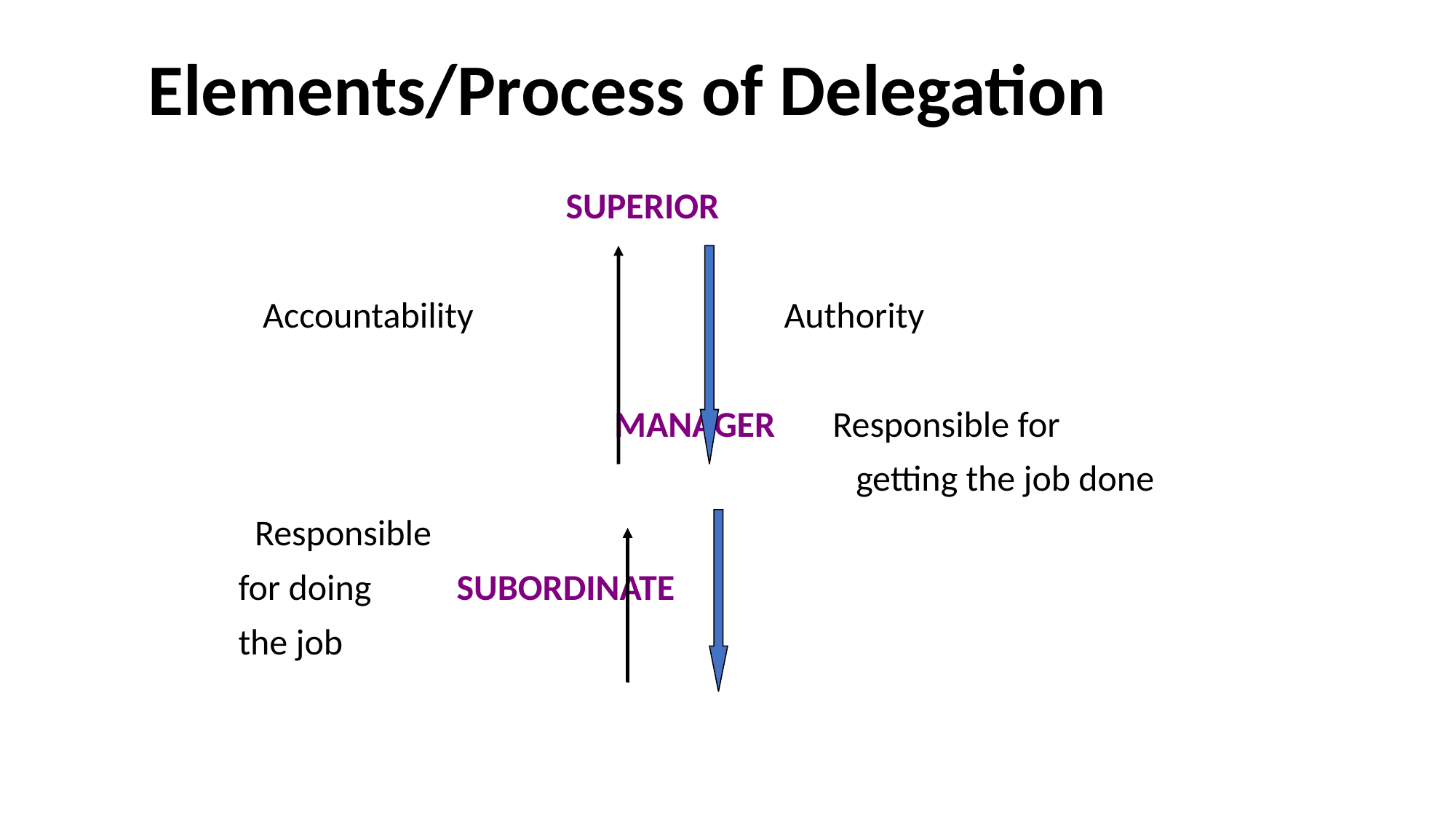

# Elements/Process of Delegation
			SUPERIOR

   Accountability			Authority

		MANAGER	Responsible for
					getting the job done
  Responsible
for doing 	SUBORDINATE
the job